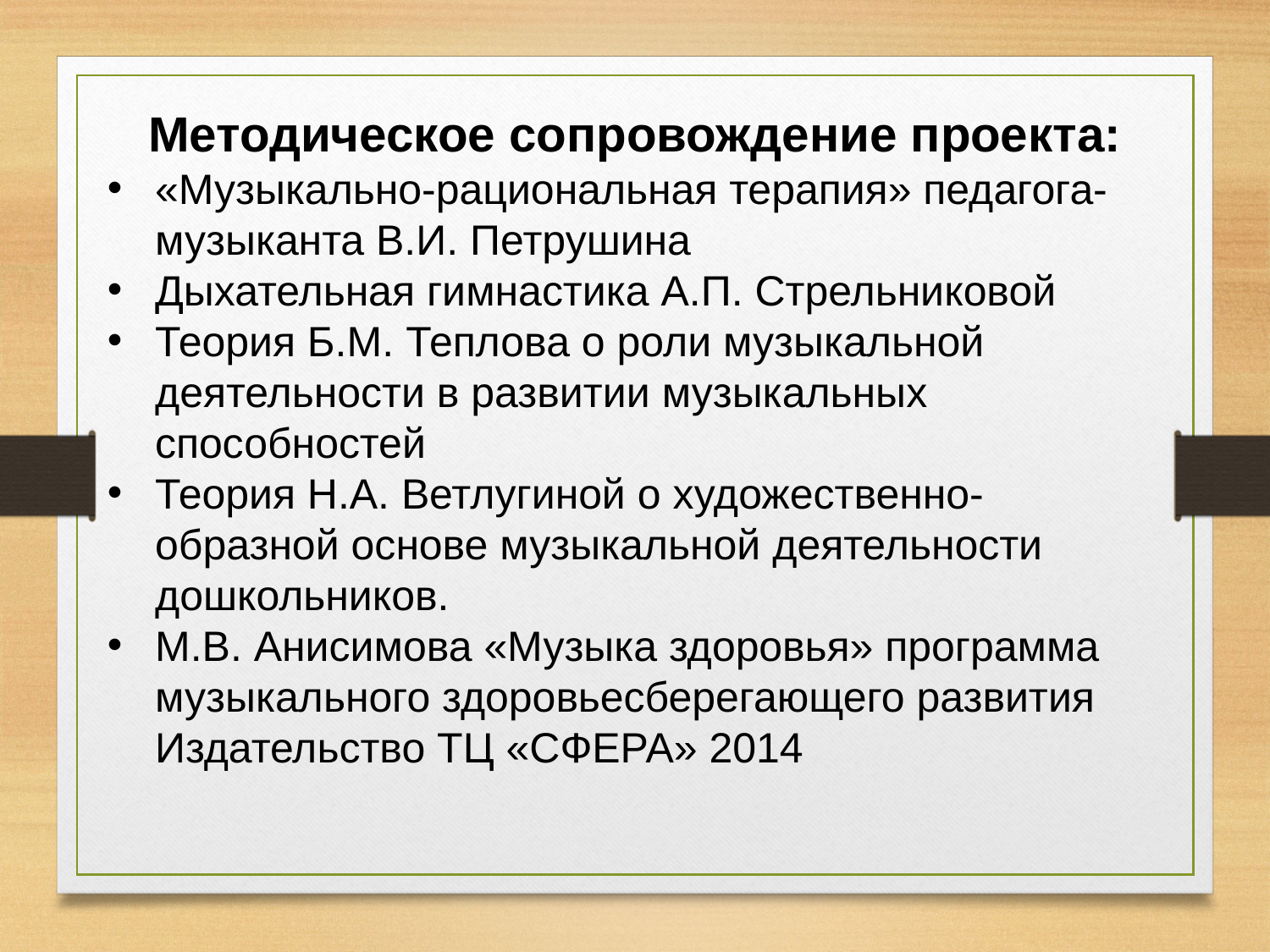

Методическое сопровождение проекта:
«Музыкально-рациональная терапия» педагога-музыканта В.И. Петрушина
Дыхательная гимнастика А.П. Стрельниковой
Теория Б.М. Теплова о роли музыкальной деятельности в развитии музыкальных способностей
Теория Н.А. Ветлугиной о художественно-образной основе музыкальной деятельности дошкольников.
М.В. Анисимова «Музыка здоровья» программа музыкального здоровьесберегающего развития Издательство ТЦ «СФЕРА» 2014